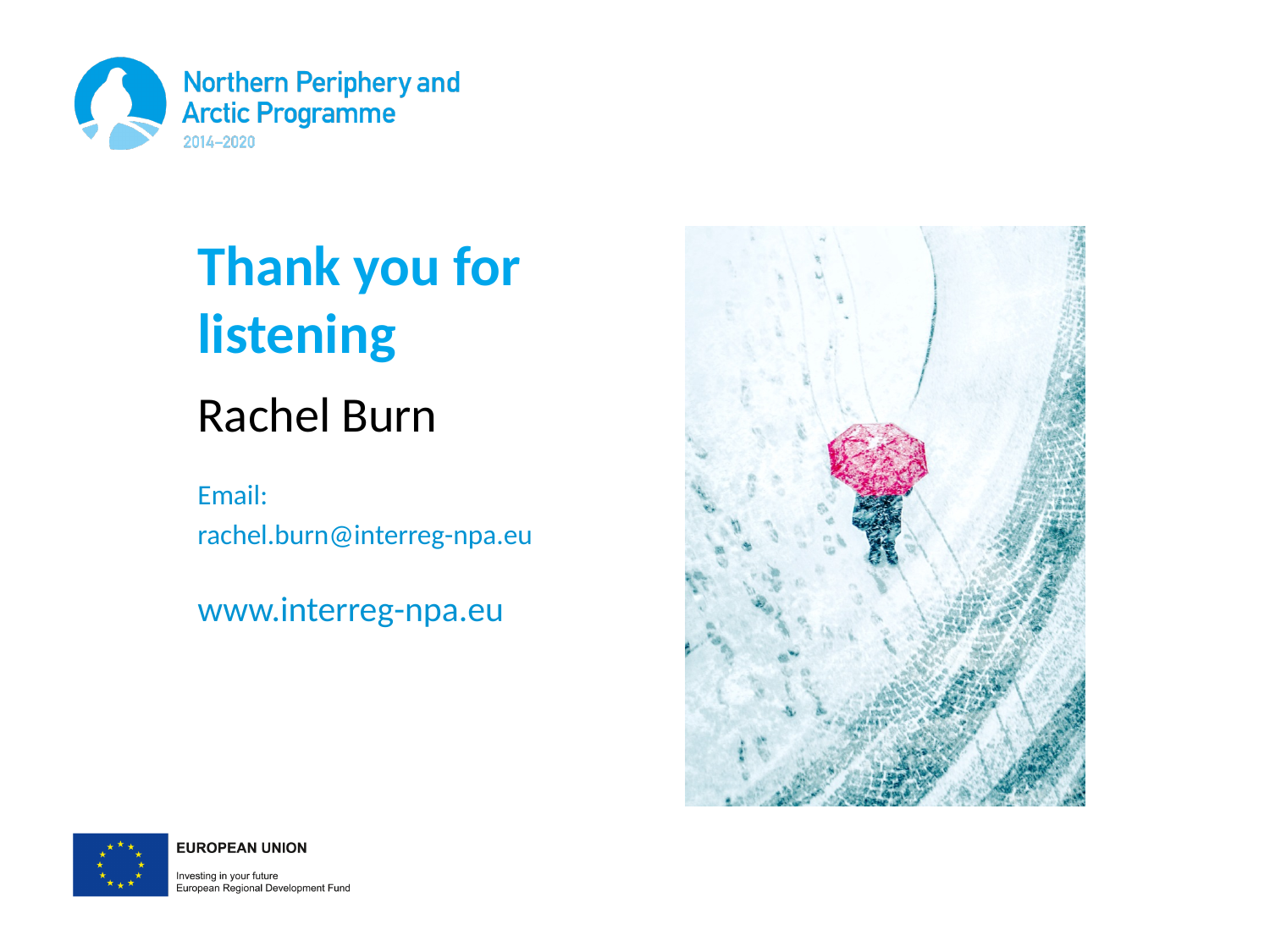

# Thank you for listening
Rachel Burn

Email:
rachel.burn@interreg-npa.eu

www.interreg-npa.eu